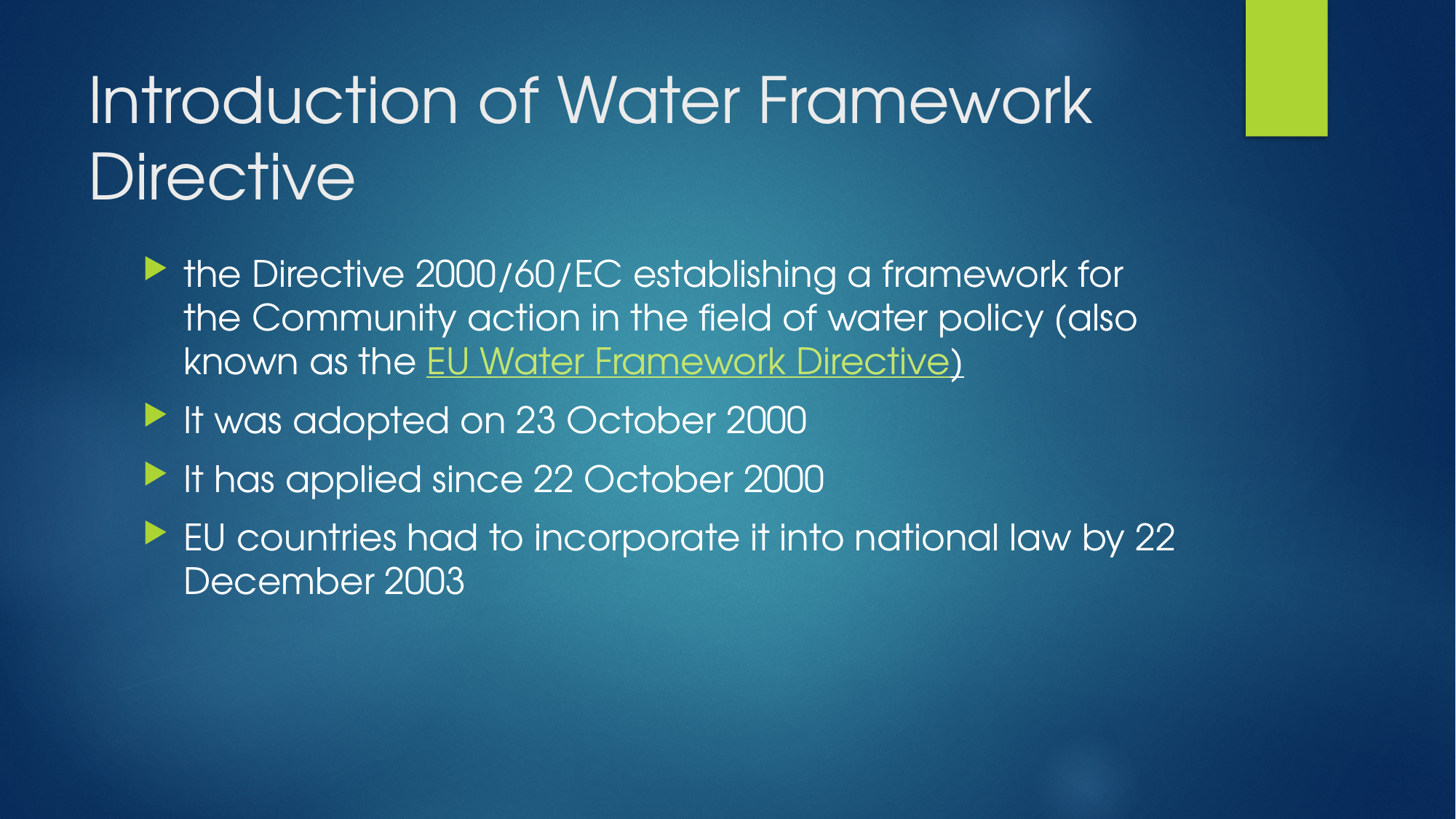

# Introduction of Water Framework Directive
the Directive 2000/60/EC establishing a framework for the Community action in the field of water policy (also known as the EU Water Framework Directive)
It was adopted on 23 October 2000
It has applied since 22 October 2000
EU countries had to incorporate it into national law by 22 December 2003